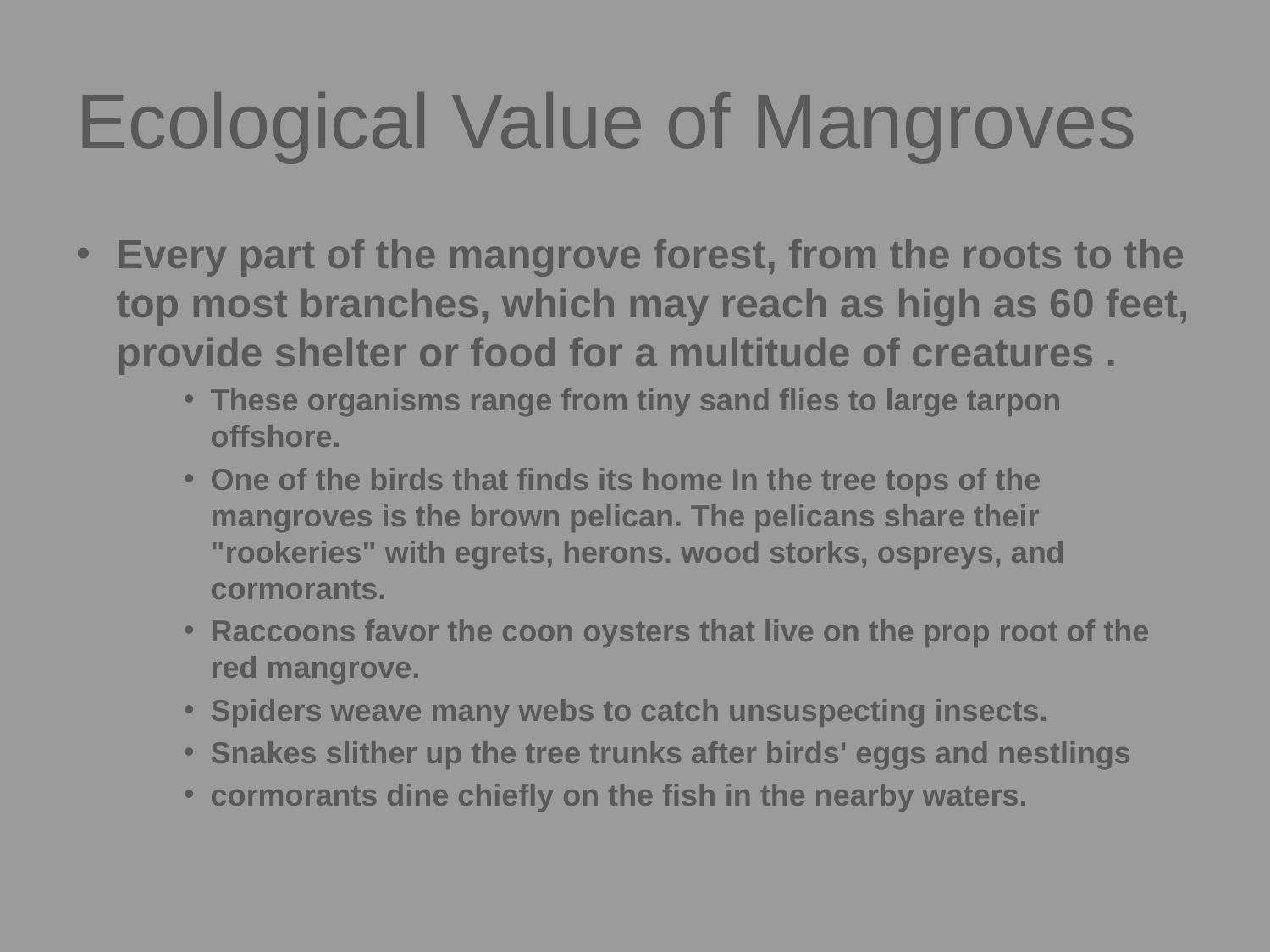

# Ecological Value of Mangroves
Every part of the mangrove forest, from the roots to the top most branches, which may reach as high as 60 feet, provide shelter or food for a multitude of creatures .
These organisms range from tiny sand flies to large tarpon offshore.
One of the birds that finds its home In the tree tops of the mangroves is the brown pelican. The pelicans share their "rookeries" with egrets, herons. wood storks, ospreys, and cormorants.
Raccoons favor the coon oysters that live on the prop root of the red mangrove.
Spiders weave many webs to catch unsuspecting insects.
Snakes slither up the tree trunks after birds' eggs and nestlings
cormorants dine chiefly on the fish in the nearby waters.